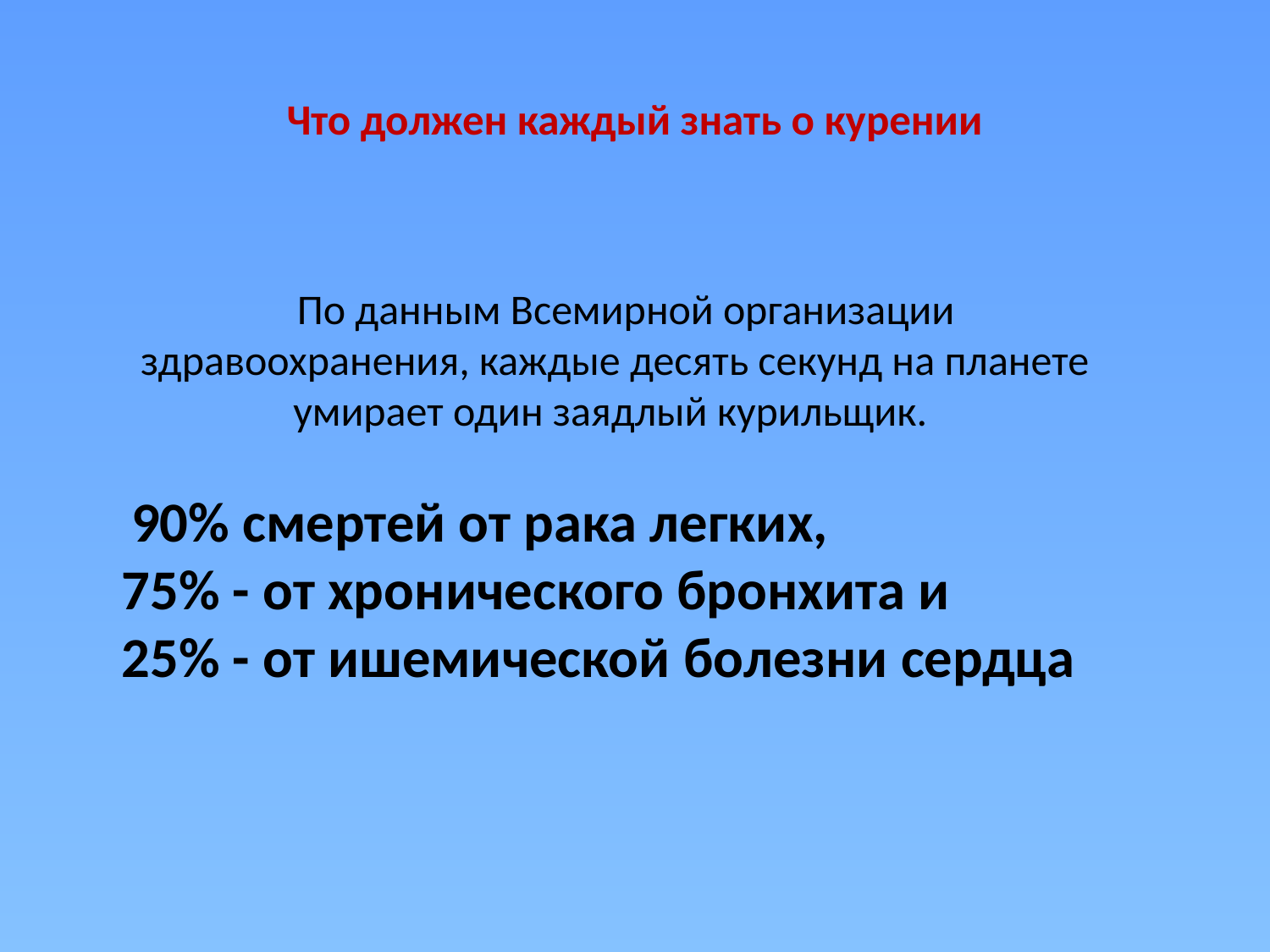

# Что должен каждый знать о курении

   По данным Всемирной организации здравоохранения, каждые десять секунд на планете умирает один заядлый курильщик.

 90% смертей от рака легких,
75% - от хронического бронхита и
25% - от ишемической болезни сердца